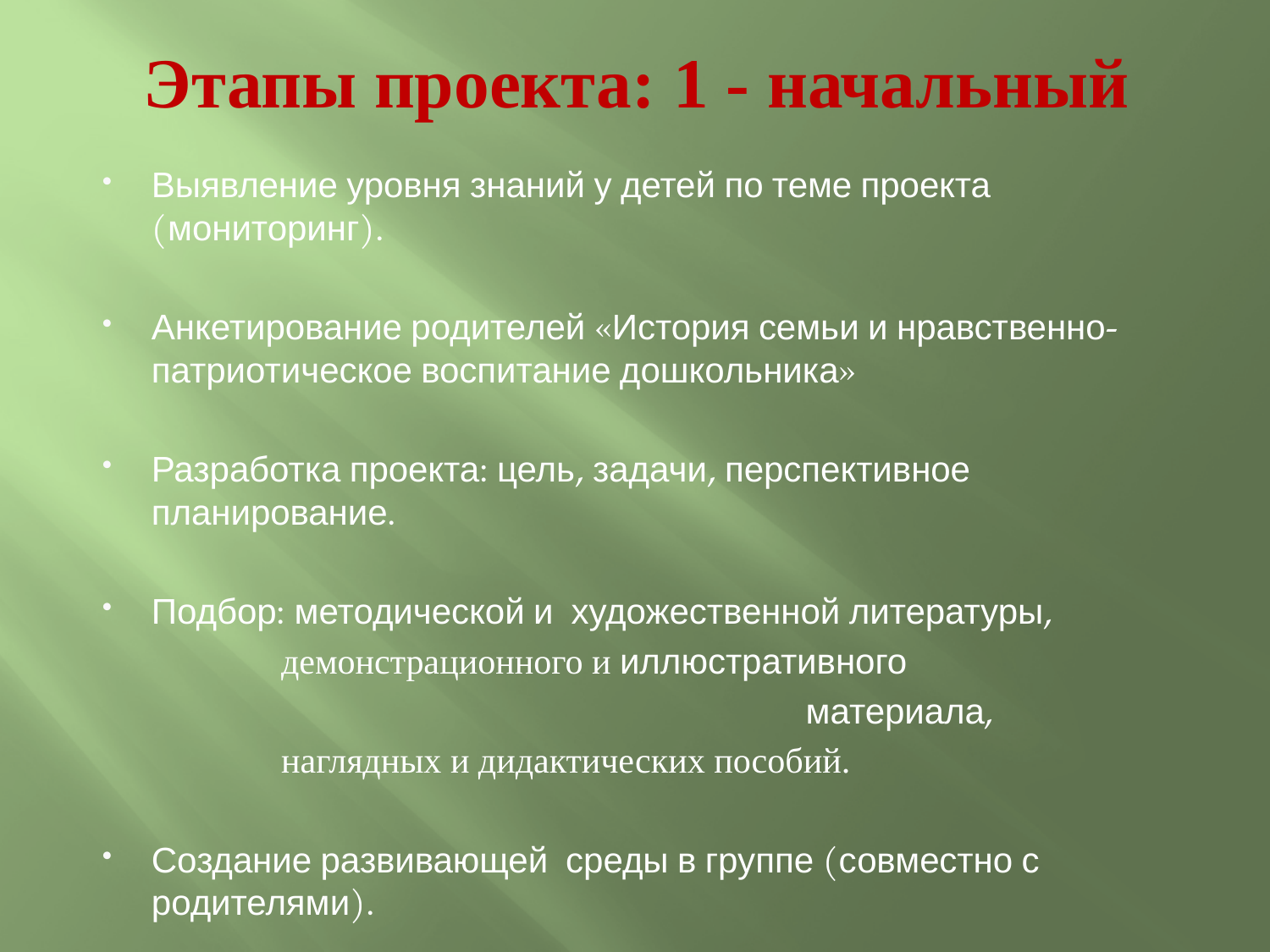

# Этапы проекта: 1 - начальный
Выявление уровня знаний у детей по теме проекта (мониторинг).

Анкетирование родителей «История семьи и нравственно-патриотическое воспитание дошкольника»

Разработка проекта: цель, задачи, перспективное планирование.

Подбор: методической и  художественной литературы,
                    демонстрационного и иллюстративного
                                                                               материала,
                    наглядных и дидактических пособий.

Создание развивающей  среды в группе (совместно с  родителями).